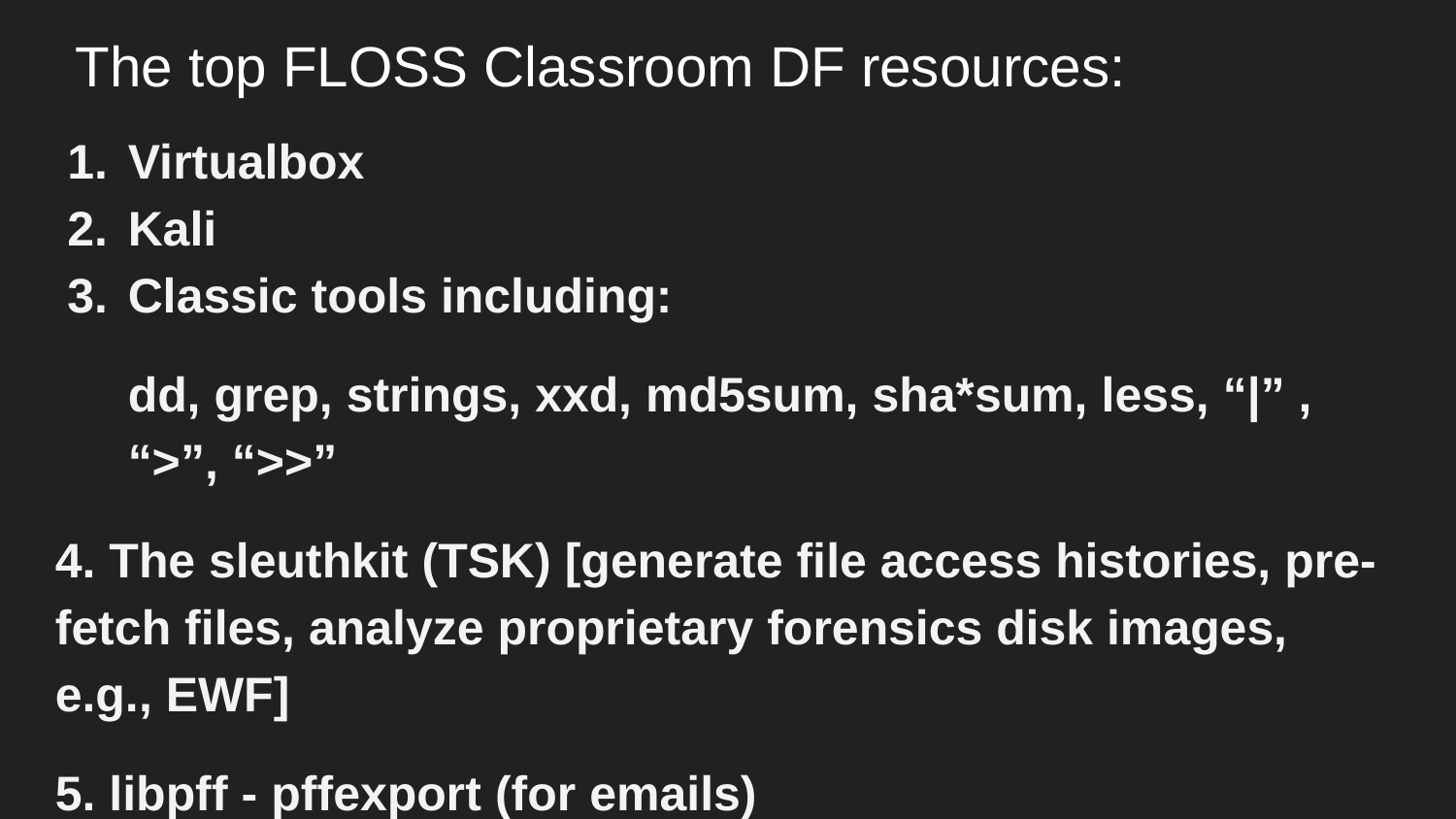

# The top FLOSS Classroom DF resources:
Virtualbox
Kali
Classic tools including:
dd, grep, strings, xxd, md5sum, sha*sum, less, “|” , “>”, “>>”
4. The sleuthkit (TSK) [generate file access histories, pre-fetch files, analyze proprietary forensics disk images, e.g., EWF]
5. libpff - pffexport (for emails)